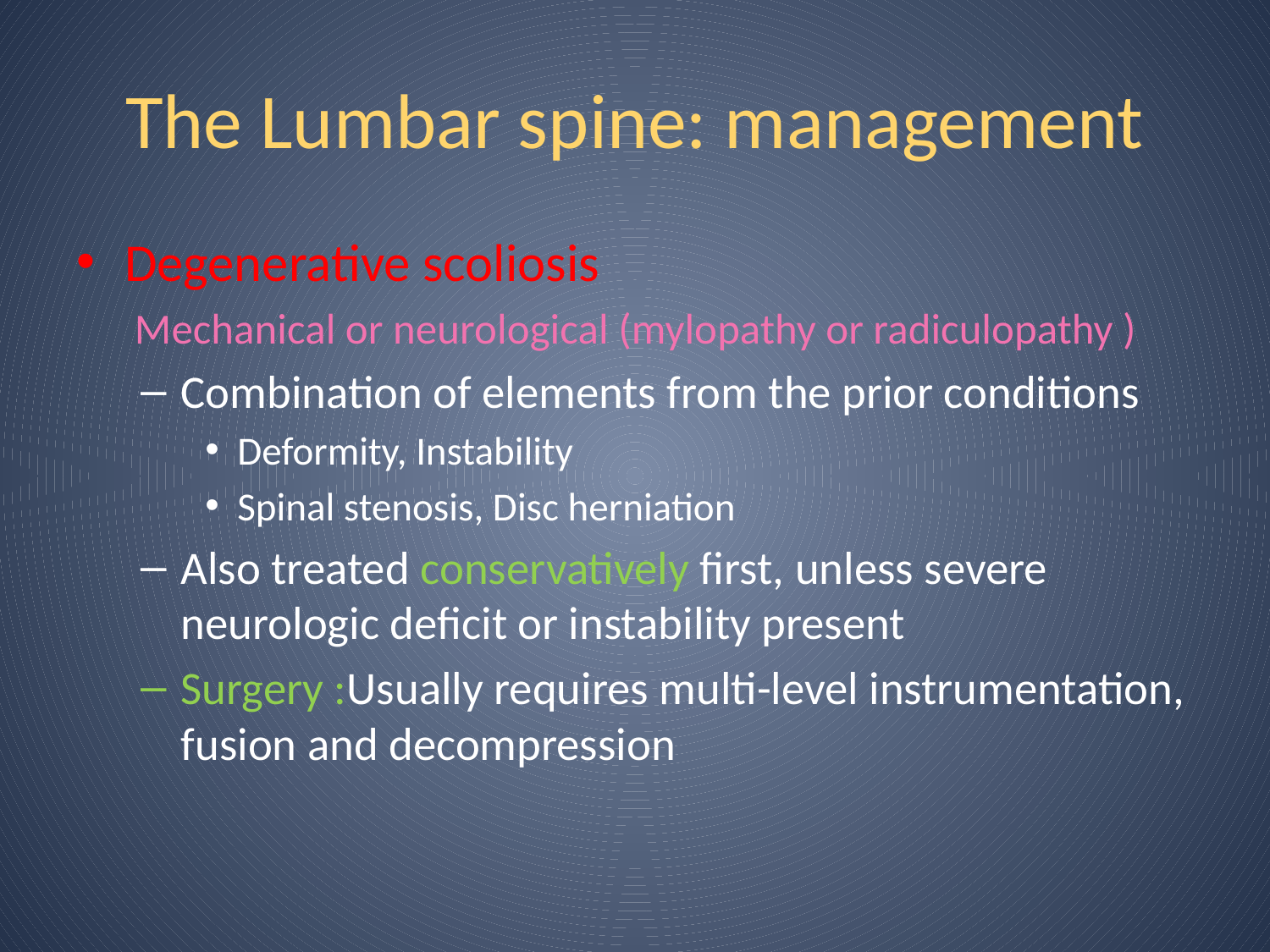

# The Lumbar spine: management
Degenerative scoliosis
      Mechanical or neurological (mylopathy or radiculopathy )
Combination of elements from the prior conditions
Deformity, Instability
Spinal stenosis, Disc herniation
Also treated conservatively first, unless severe neurologic deficit or instability present
Surgery :Usually requires multi-level instrumentation, fusion and decompression